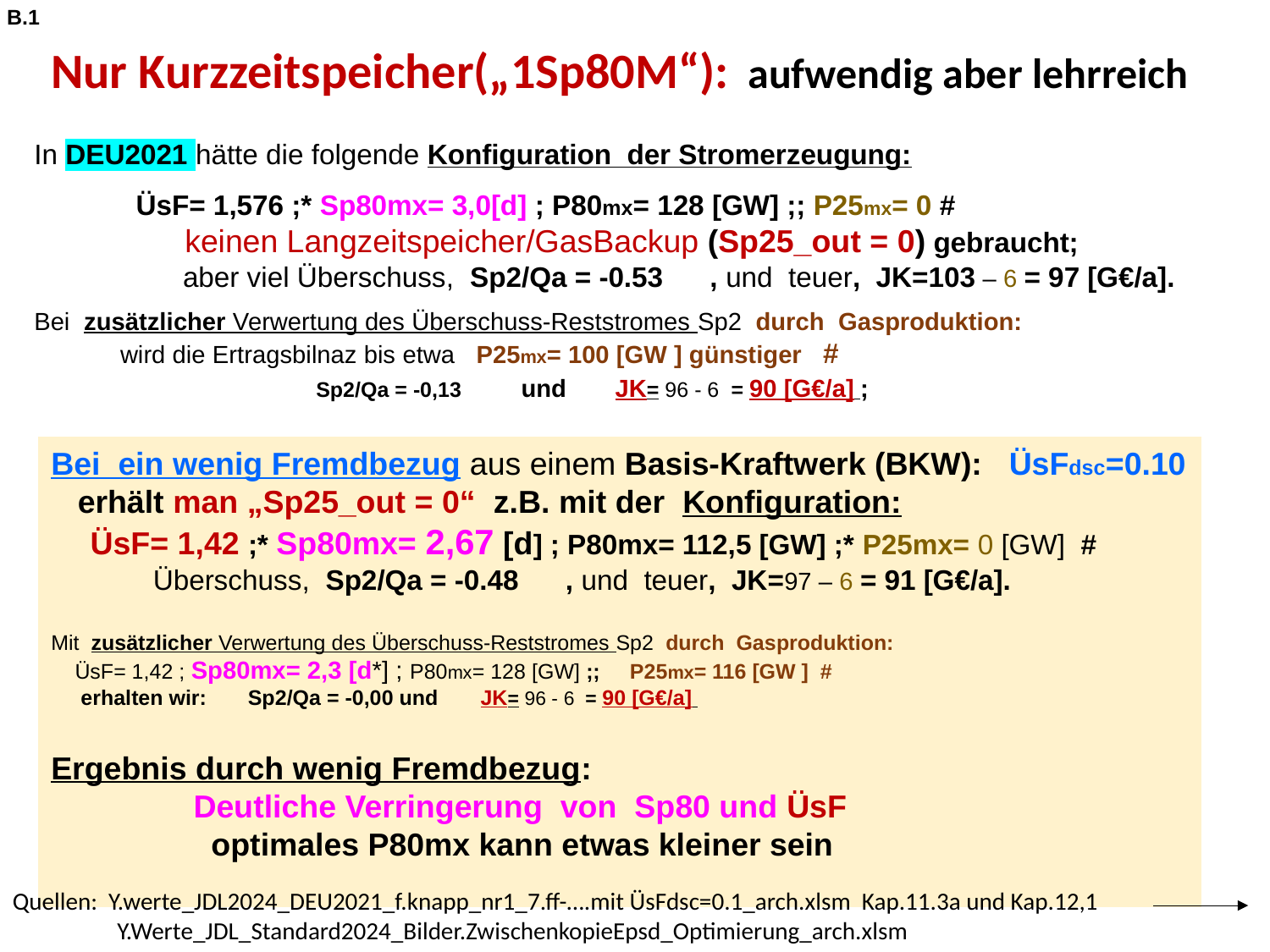

B.1
Nur Kurzzeitspeicher(„1Sp80M“):  aufwendig aber lehrreich
In DEU2021 hätte die folgende Konfiguration  der Stromerzeugung:

             ÜsF= 1,576 ;* Sp80mx= 3,0[d] ; P80mx= 128 [GW] ;; P25mx= 0 #
                     keinen Langzeitspeicher/GasBackup (Sp25_out = 0) gebraucht;
                   aber viel Überschuss,  Sp2/Qa = -0.53      , und  teuer,  JK=103 – 6 = 97 [G€/a].

Bei  zusätzlicher Verwertung des Überschuss-Reststromes Sp2  durch  Gasproduktion:
           wird die Ertragsbilnaz bis etwa   P25mx= 100 [GW ] günstiger   #
                                    Sp2/Qa = -0,13          und       JK= 96 - 6  = 90 [G€/a] ;
Bei  ein wenig Fremdbezug aus einem Basis-Kraftwerk (BKW):   ÜsFdsc=0.10
   erhält man „Sp25_out = 0“  z.B. mit der  Konfiguration:
     ÜsF= 1,42 ;* Sp80mx= 2,67 [d] ; P80mx= 112,5 [GW] ;* P25mx= 0 [GW]  #
             Überschuss,  Sp2/Qa = -0.48      , und  teuer,  JK=97 – 6 = 91 [G€/a].

Mit  zusätzlicher Verwertung des Überschuss-Reststromes Sp2  durch  Gasproduktion:
    ÜsF= 1,42 ; Sp80mx= 2,3 [d*] ; P80mx= 128 [GW] ;;     P25mx= 116 [GW ]  #
     erhalten wir:       Sp2/Qa = -0,00 und       JK= 96 - 6  = 90 [G€/a]

Ergebnis durch wenig Fremdbezug:
                Deutliche Verringerung  von  Sp80 und ÜsF
                  optimales P80mx kann etwas kleiner sein

Quellen:  Y.werte_JDL2024_DEU2021_f.knapp_nr1_7.ff-….mit ÜsFdsc=0.1_arch.xlsm  Kap.11.3a und Kap.12,1
                   Y.Werte_JDL_Standard2024_Bilder.ZwischenkopieEpsd_Optimierung_arch.xlsm